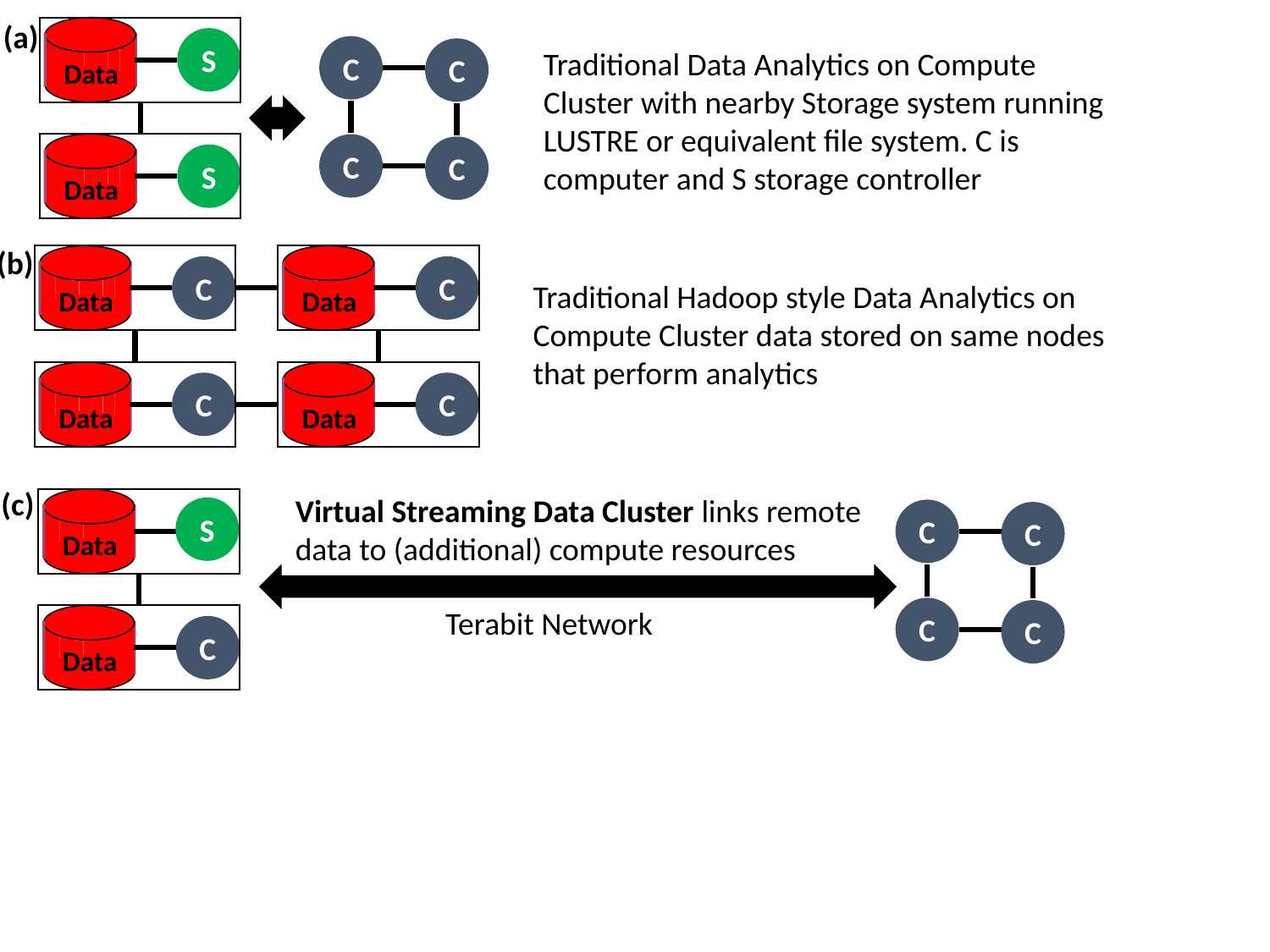

(a)

Data

S

Data

S

C
C
C
C

Traditional Data Analytics on Compute Cluster with nearby Storage system running LUSTRE or equivalent file system. C is computer and S storage controller
(b)

Data

C

Data

C

Data

C

Data

C

Traditional Hadoop style Data Analytics on Compute Cluster data stored on same nodes that perform analytics
(c)
Virtual Streaming Data Cluster links remote data to (additional) compute resources

Data

Data

C

C
C
C
C

S
Terabit Network